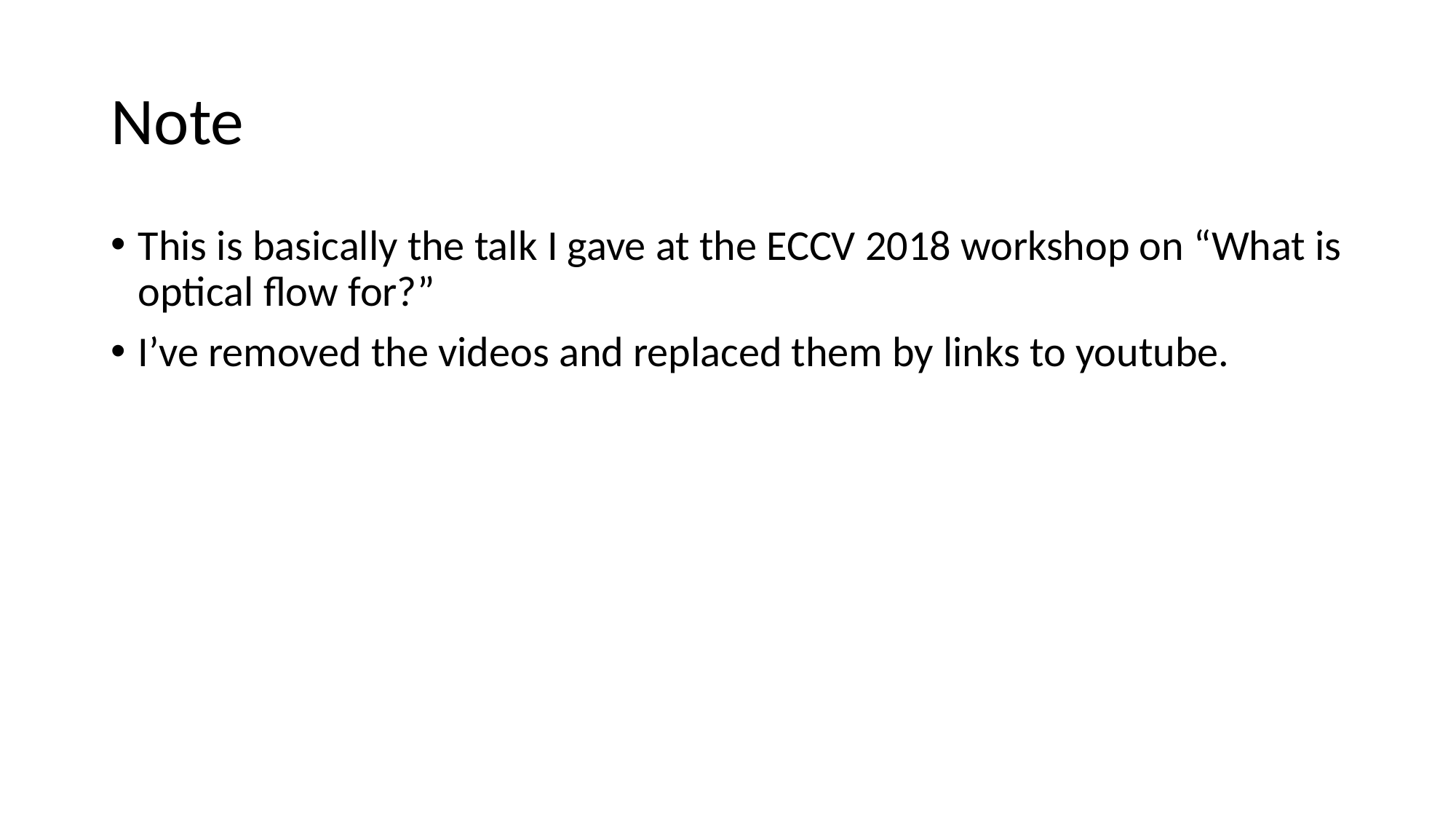

# Note
This is basically the talk I gave at the ECCV 2018 workshop on “What is optical flow for?”
I’ve removed the videos and replaced them by links to youtube.